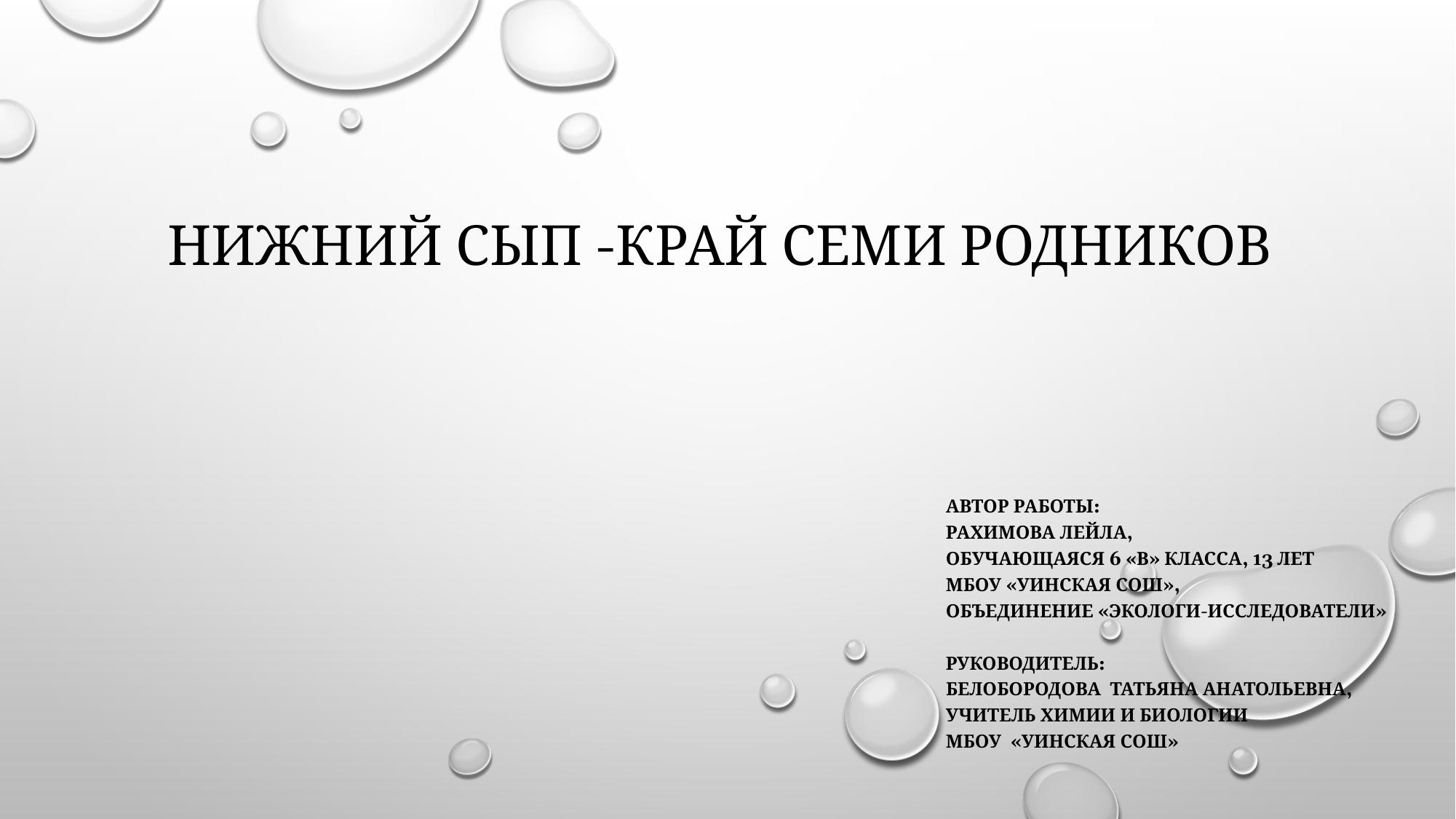

# Нижний Сып -край семи родников
АвТОР РАБОТЫ:
РАХИМОВА ЛЕЙЛА,
ОБУЧАЮЩАЯСЯ 6 «в» класса, 13 лет
МБОУ «уиНСКАЯ Сош»,
Объединение «экологи-исследователи»

Руководитель:
белобородова  татьяна анатольевна,
Учитель химии и биологии
Мбоу  «уинская сош»